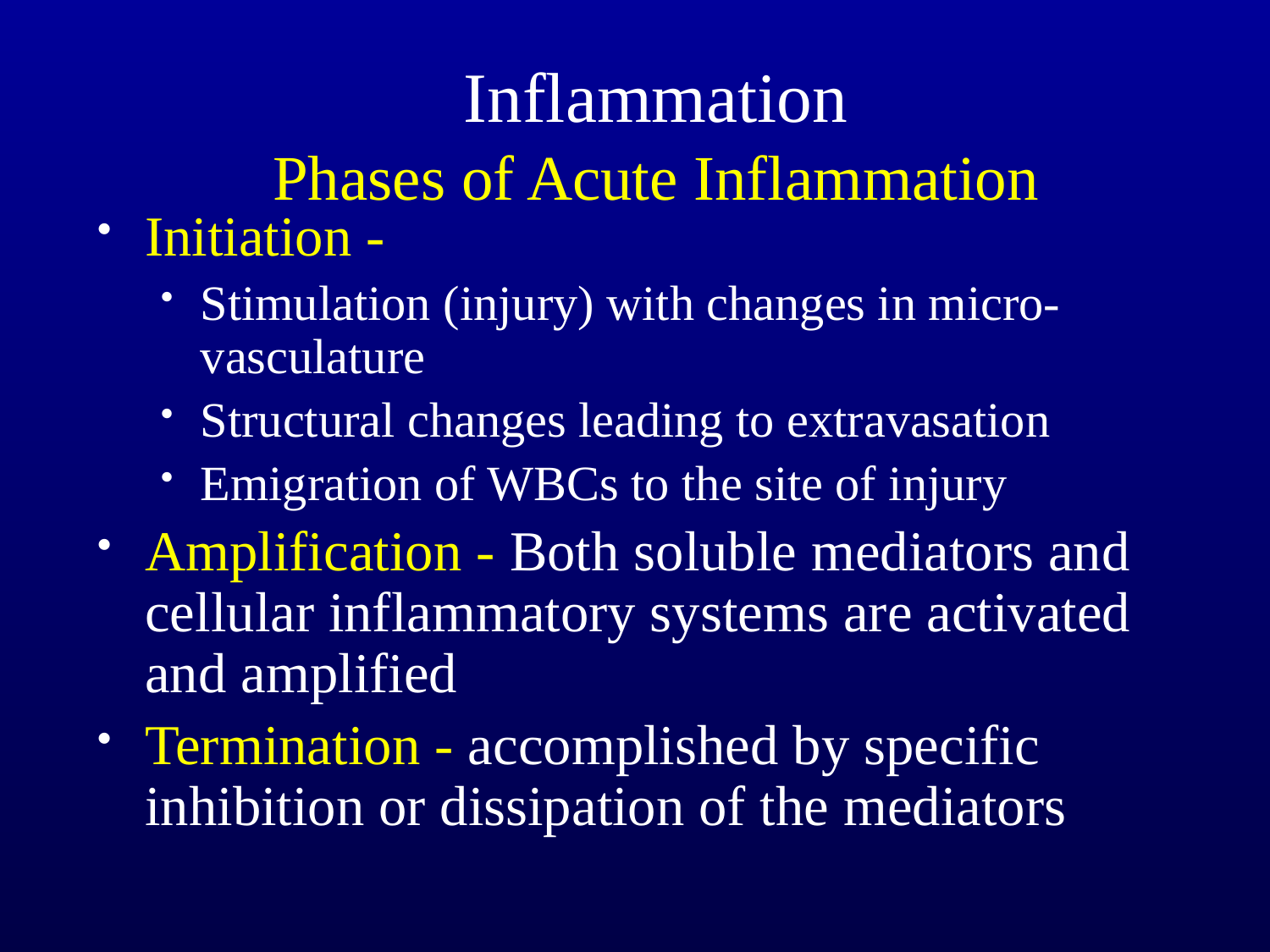

Inflammation
Phases of Acute Inflammation

Initiation -
Stimulation (injury) with changes in micro-vasculature
Structural changes leading to extravasation
Emigration of WBCs to the site of injury
Amplification - Both soluble mediators and cellular inflammatory systems are activated and amplified
Termination - accomplished by specific inhibition or dissipation of the mediators